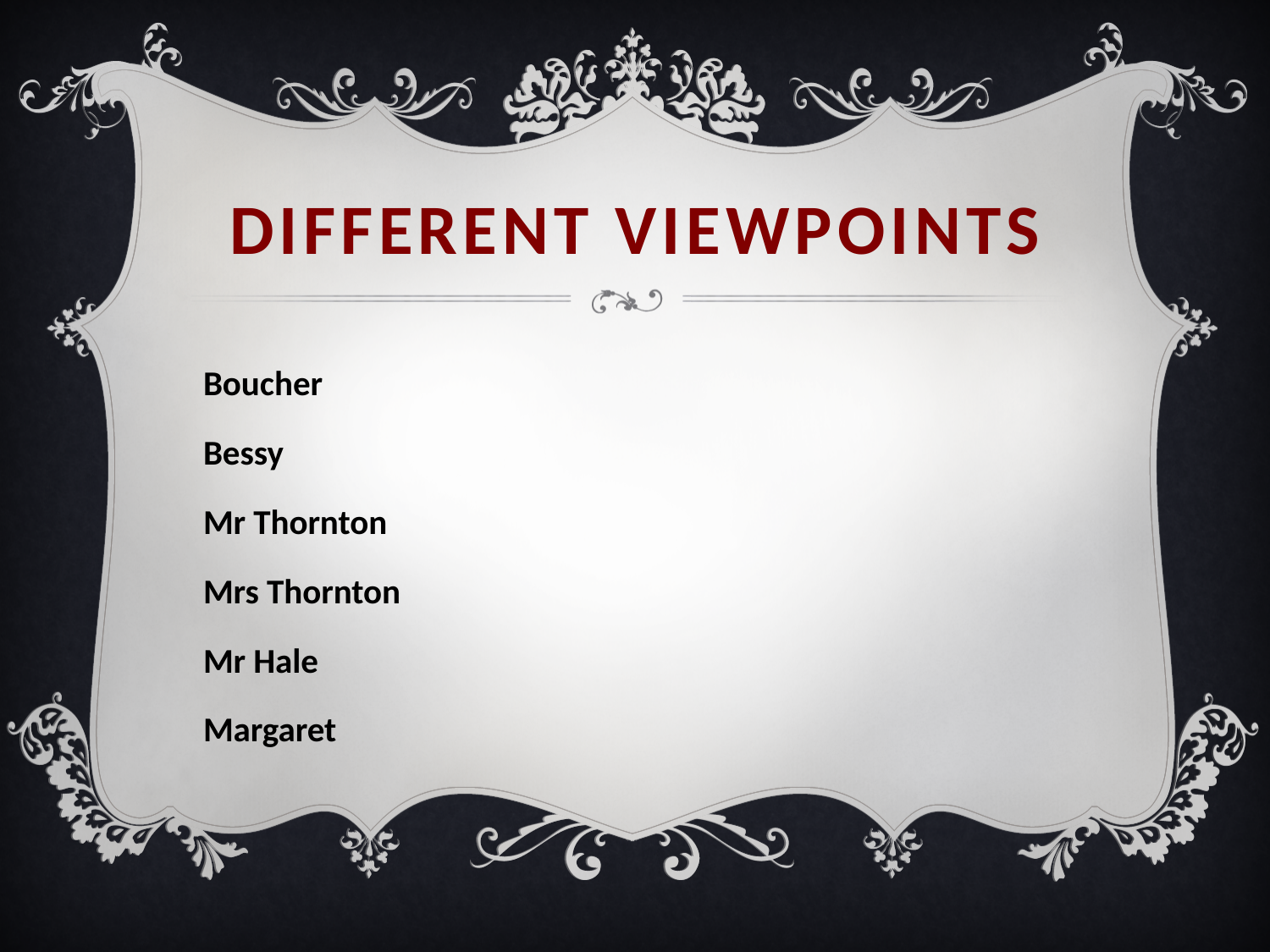

# Different viewpoints
Boucher
Bessy
Mr Thornton
Mrs Thornton
Mr Hale
Margaret